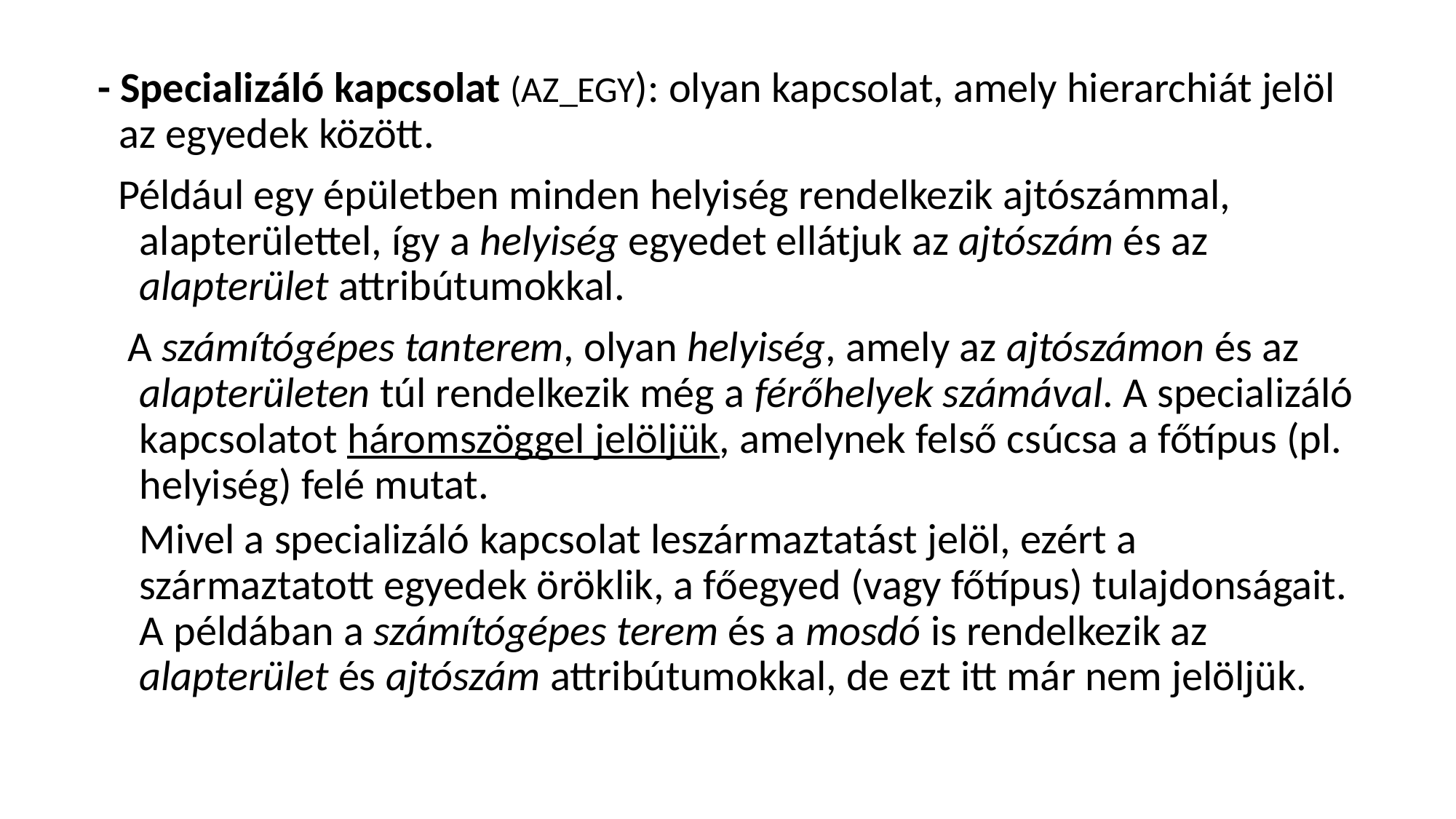

- Specializáló kapcsolat (AZ_EGY): olyan kapcsolat, amely hierarchiát jelöl az egyedek között.
Például egy épületben minden helyiség rendelkezik ajtószámmal, alapterülettel, így a helyiség egyedet ellátjuk az ajtószám és az alapterület attribútumokkal.
 A számítógépes tanterem, olyan helyiség, amely az ajtószámon és az alapterületen túl rendelkezik még a férőhelyek számával. A specializáló kapcsolatot háromszöggel jelöljük, amelynek felső csúcsa a főtípus (pl. helyiség) felé mutat.
Mivel a specializáló kapcsolat leszármaztatást jelöl, ezért a származtatott egyedek öröklik, a főegyed (vagy főtípus) tulajdonságait. A példában a számítógépes terem és a mosdó is rendelkezik az alapterület és ajtószám attribútumokkal, de ezt itt már nem jelöljük.